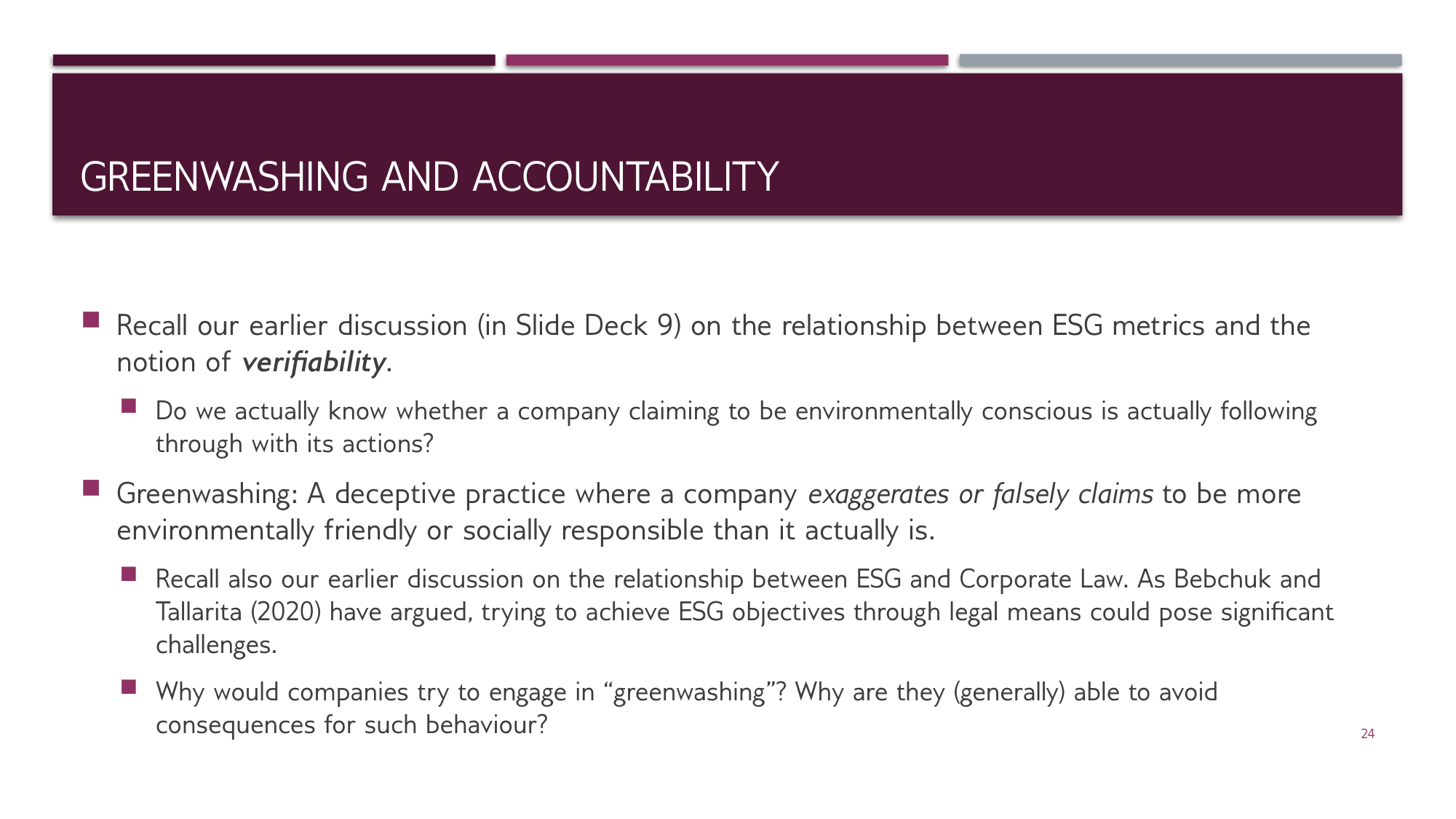

# Greenwashing and accountability
Recall our earlier discussion (in Slide Deck 9) on the relationship between ESG metrics and the notion of verifiability.
Do we actually know whether a company claiming to be environmentally conscious is actually following through with its actions?
Greenwashing: A deceptive practice where a company exaggerates or falsely claims to be more environmentally friendly or socially responsible than it actually is.
Recall also our earlier discussion on the relationship between ESG and Corporate Law. As Bebchuk and Tallarita (2020) have argued, trying to achieve ESG objectives through legal means could pose significant challenges.
Why would companies try to engage in “greenwashing”? Why are they (generally) able to avoid consequences for such behaviour?
24